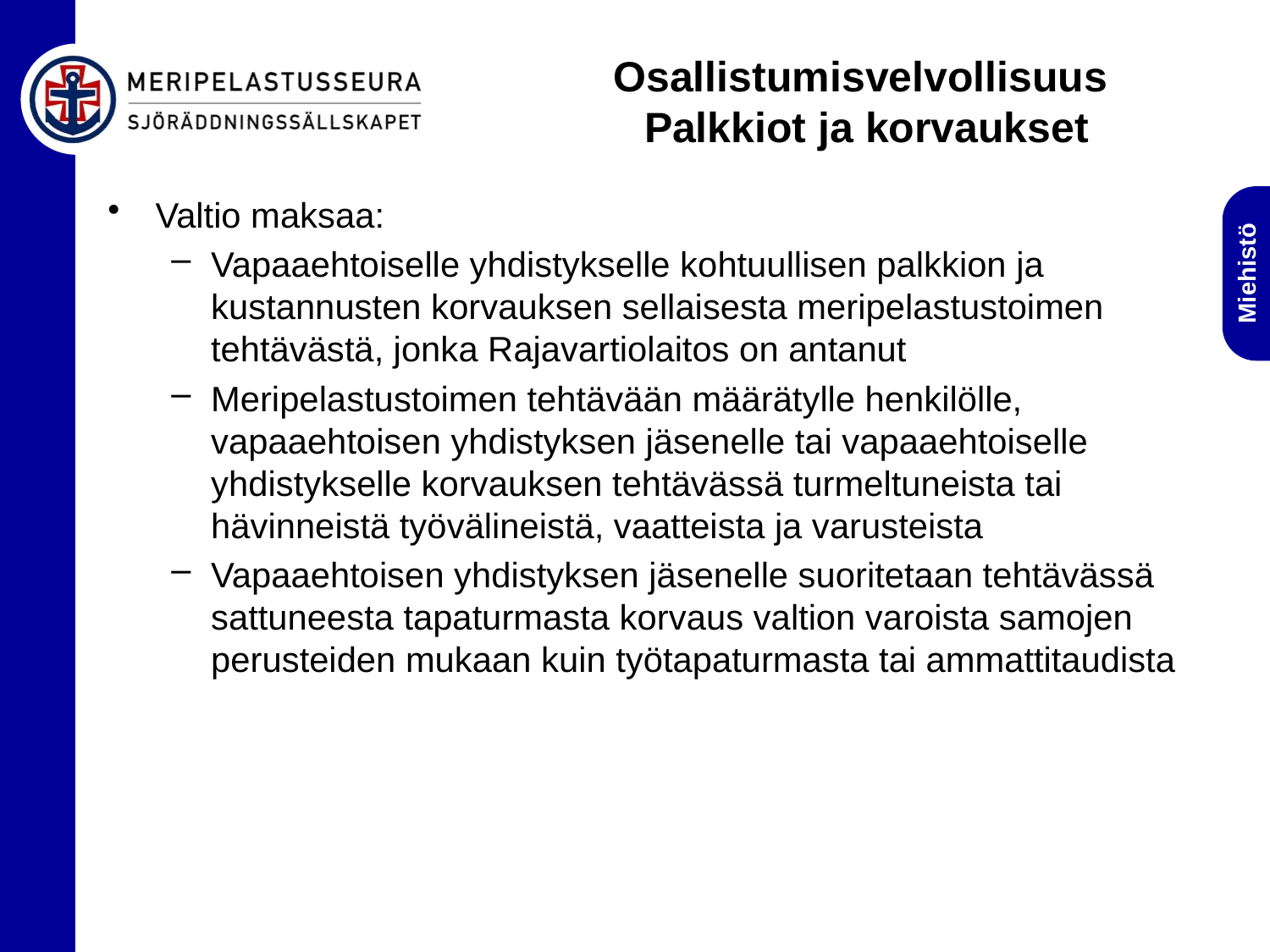

# Osallistumisvelvollisuus Palkkiot ja korvaukset
Valtio maksaa:
Vapaaehtoiselle yhdistykselle kohtuullisen palkkion ja kustannusten korvauksen sellaisesta meripelastustoimen tehtävästä, jonka Rajavartiolaitos on antanut
Meripelastustoimen tehtävään määrätylle henkilölle, vapaaehtoisen yhdistyksen jäsenelle tai vapaaehtoiselle yhdistykselle korvauksen tehtävässä turmeltuneista tai hävinneistä työvälineistä, vaatteista ja varusteista
Vapaaehtoisen yhdistyksen jäsenelle suoritetaan tehtävässä sattuneesta tapaturmasta korvaus valtion varoista samojen perusteiden mukaan kuin työtapaturmasta tai ammattitaudista